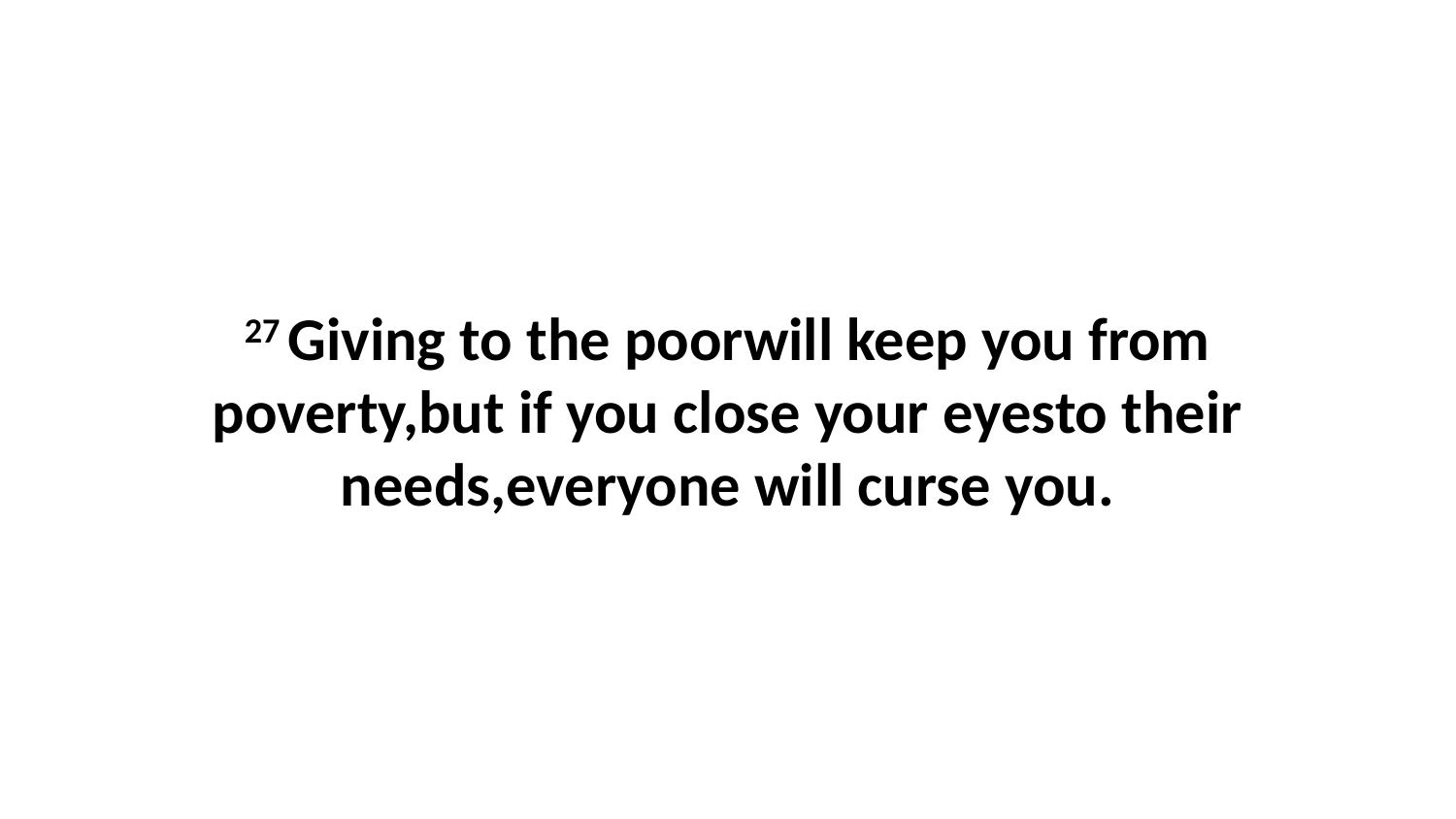

27 Giving to the poorwill keep you from poverty,but if you close your eyesto their needs,everyone will curse you.